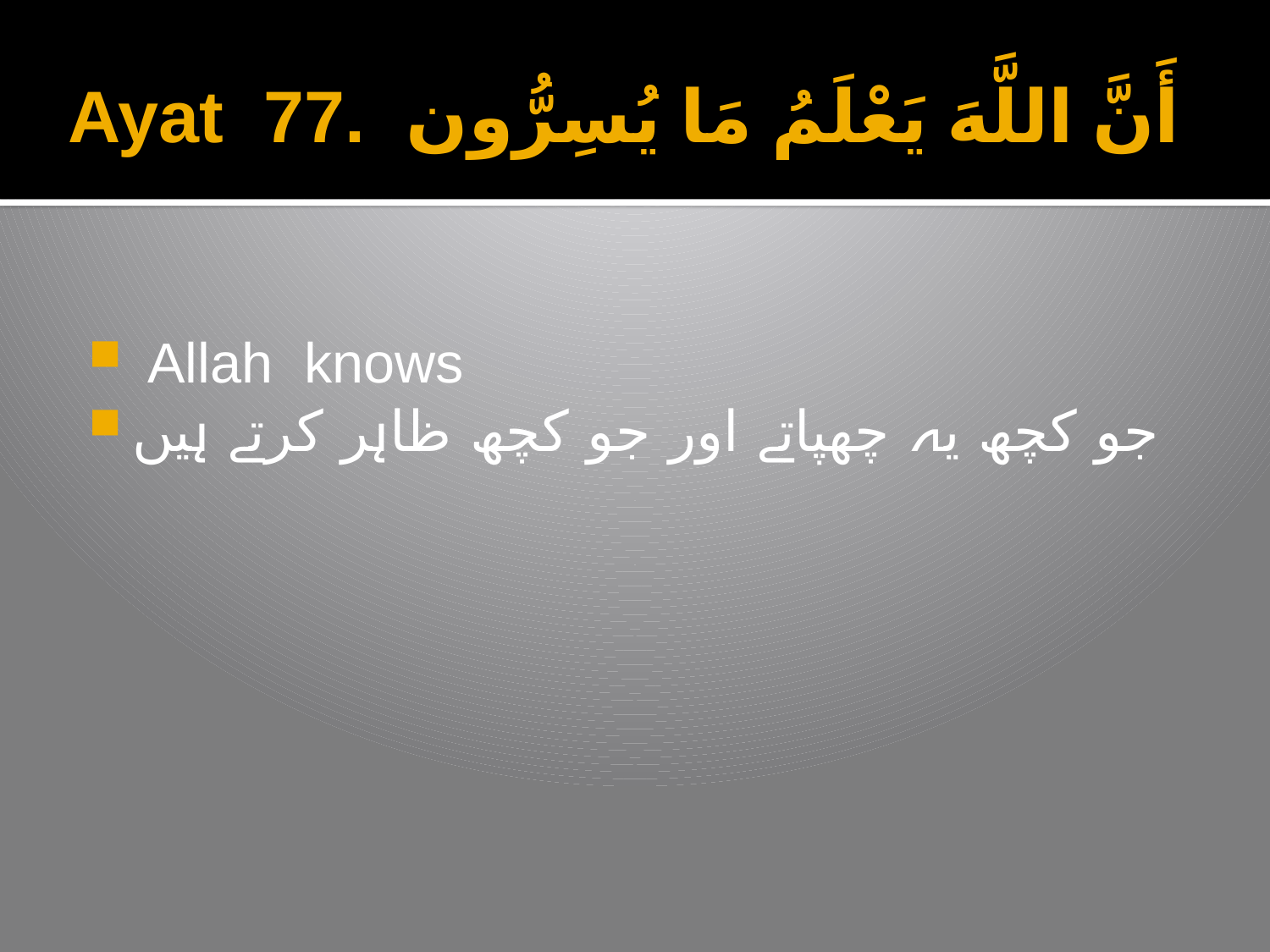

# Ayat  77.  أَنَّ اللَّهَ يَعْلَمُ مَا يُسِرُّون

 Allah  knows
جو کچھ یہ چھپاتے اور جو کچھ ظاہر کرتے ہیں